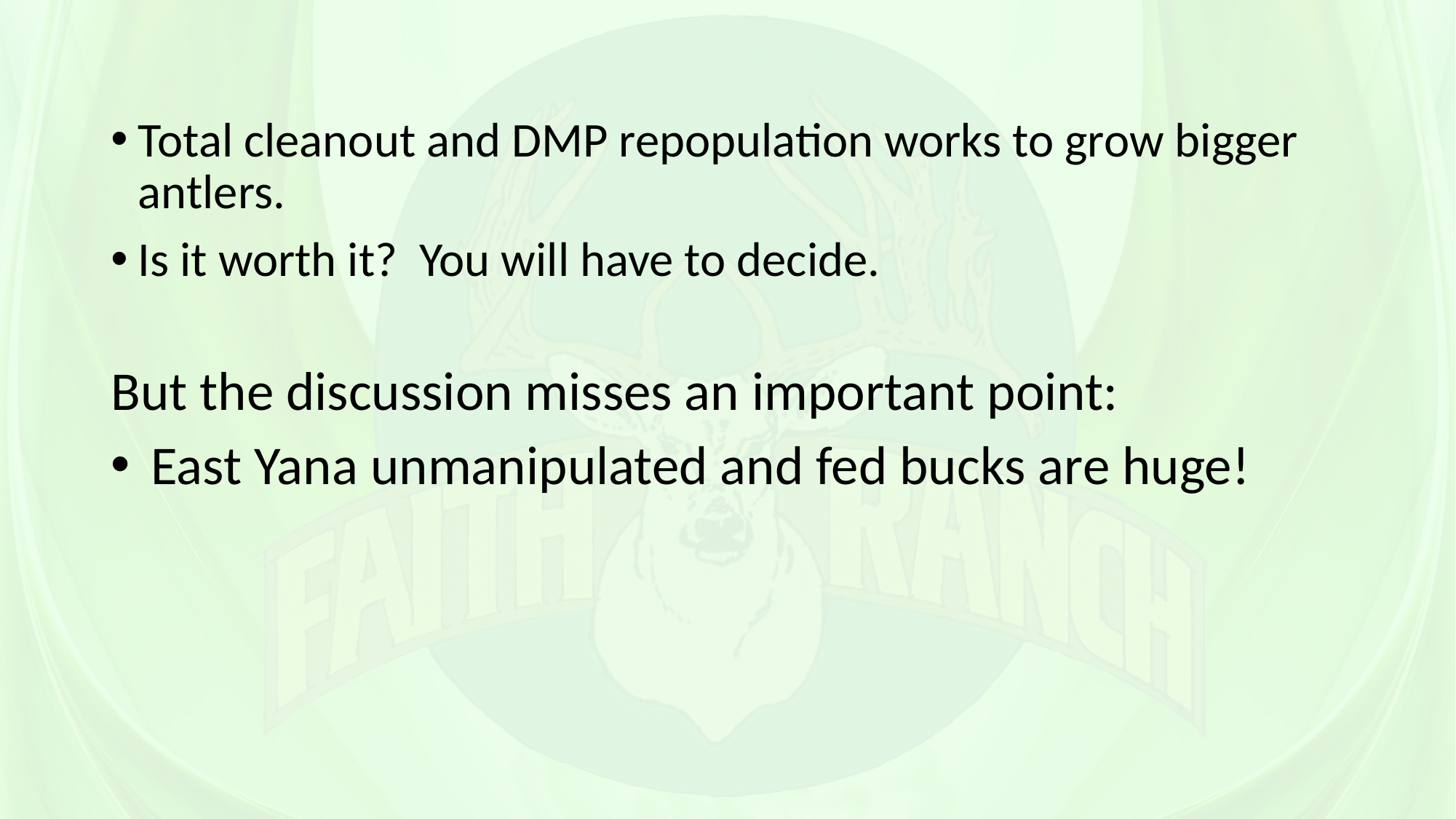

Total cleanout and DMP repopulation works to grow bigger antlers.
Is it worth it?  You will have to decide.

But the discussion misses an important point:
 East Yana unmanipulated and fed bucks are huge!